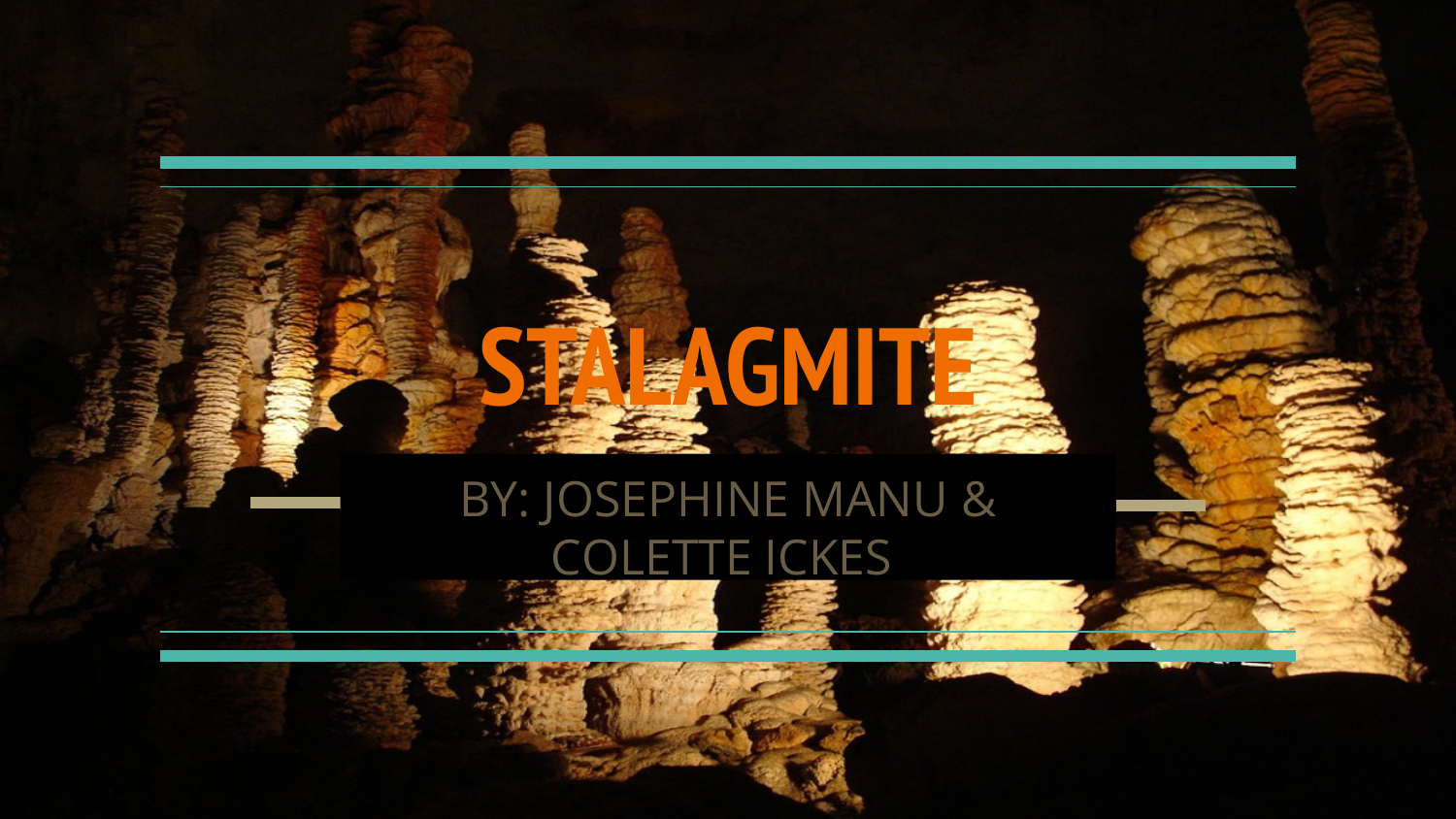

# STALAGMITE
BY: JOSEPHINE MANU & COLETTE ICKES